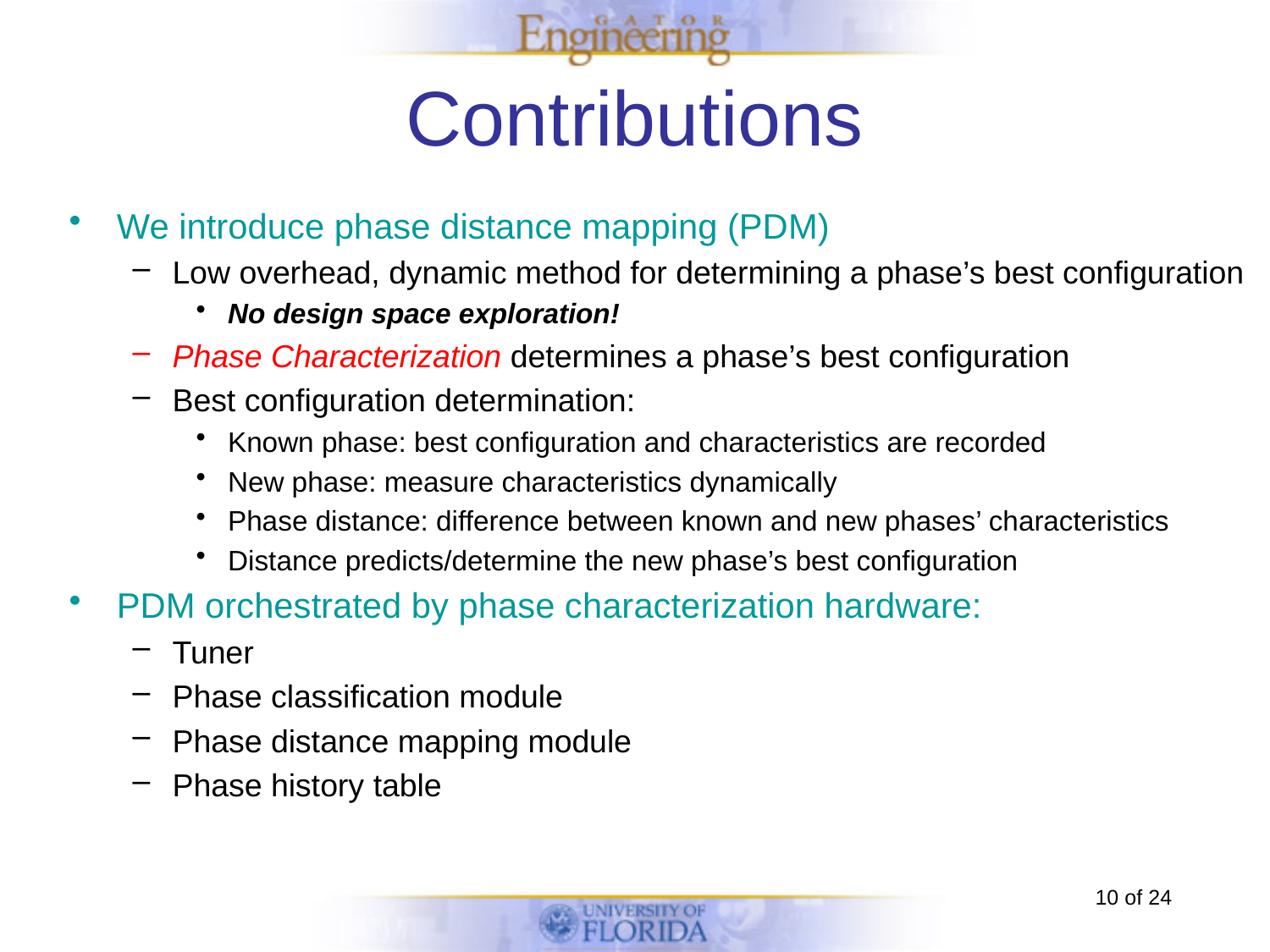

# Contributions
We introduce phase distance mapping (PDM)
Low overhead, dynamic method for determining a phase’s best configuration
No design space exploration!
Phase Characterization determines a phase’s best configuration
Best configuration determination:
Known phase: best configuration and characteristics are recorded
New phase: measure characteristics dynamically
Phase distance: difference between known and new phases’ characteristics
Distance predicts/determine the new phase’s best configuration
PDM orchestrated by phase characterization hardware:
Tuner
Phase classification module
Phase distance mapping module
Phase history table